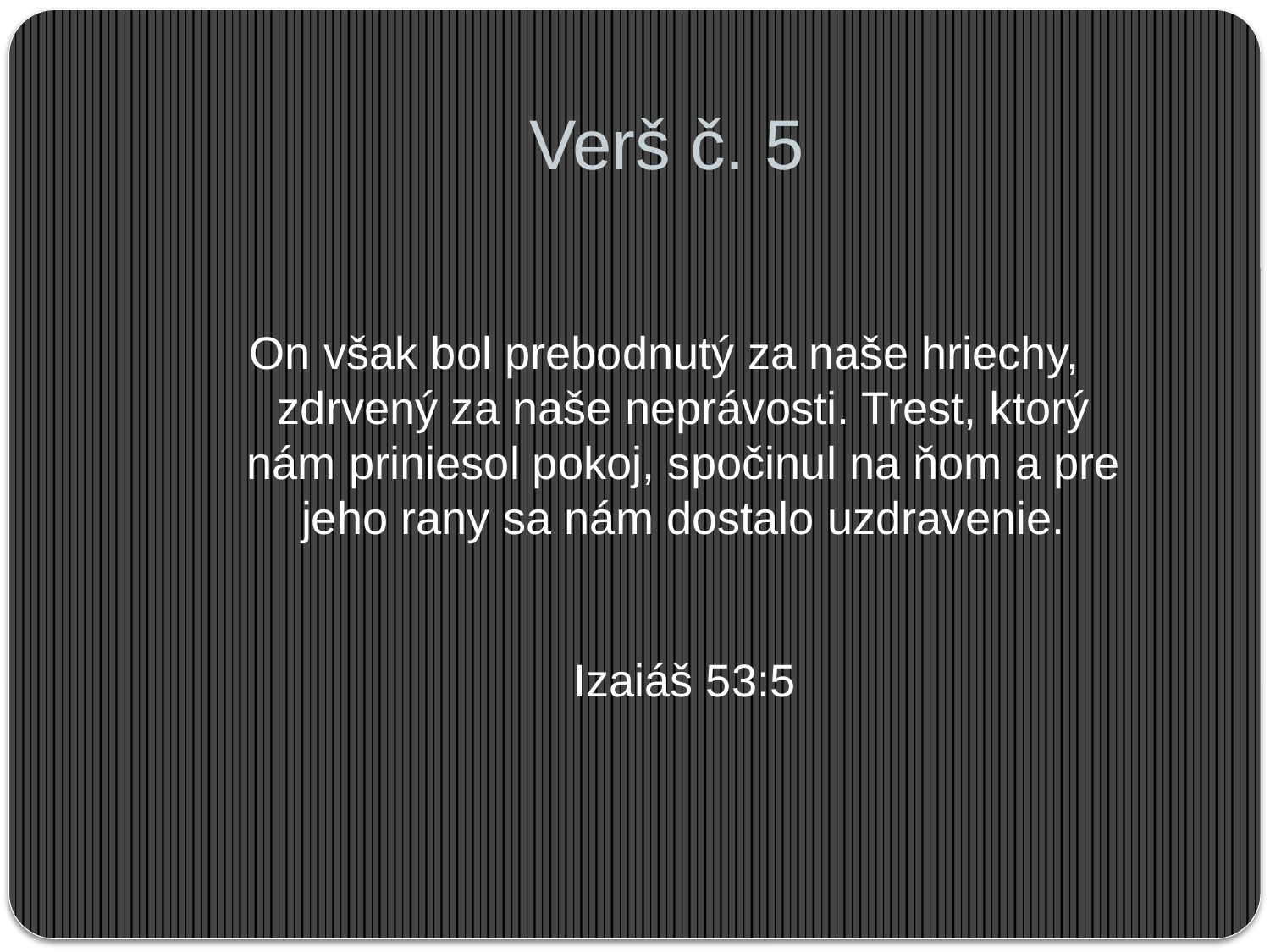

# Verš č. 5
On však bol prebodnutý za naše hriechy, zdrvený za naše neprávosti. Trest, ktorý nám priniesol pokoj, spočinul na ňom a pre jeho rany sa nám dostalo uzdravenie.
Izaiáš 53:5